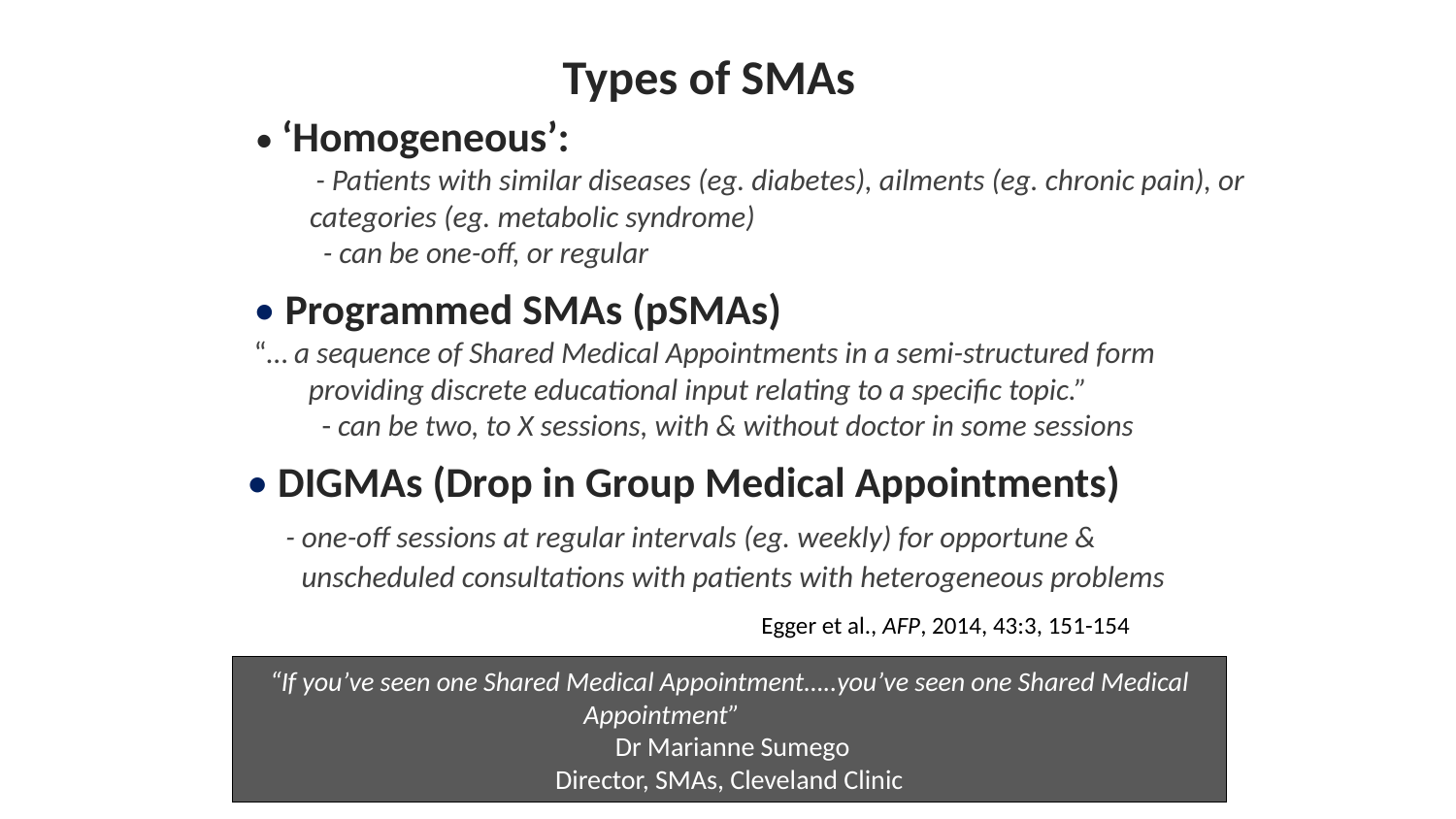

Types of SMAs
• ‘Homogeneous’:
          - Patients with similar diseases (eg. diabetes), ailments (eg. chronic pain), or categories (eg. metabolic syndrome)
          - can be one-off, or regular
• Programmed SMAs (pSMAs)
“… a sequence of Shared Medical Appointments in a semi-structured form providing discrete educational input relating to a specific topic.”
          - can be two, to X sessions, with & without doctor in some sessions
• DIGMAs (Drop in Group Medical Appointments)
    - one-off sessions at regular intervals (eg. weekly) for opportune & unscheduled consultations with patients with heterogeneous problems
Egger et al., AFP, 2014, 43:3, 151-154
“If you’ve seen one Shared Medical Appointment…..you’ve seen one Shared Medical Appointment”
 Dr Marianne Sumego
Director, SMAs, Cleveland Clinic